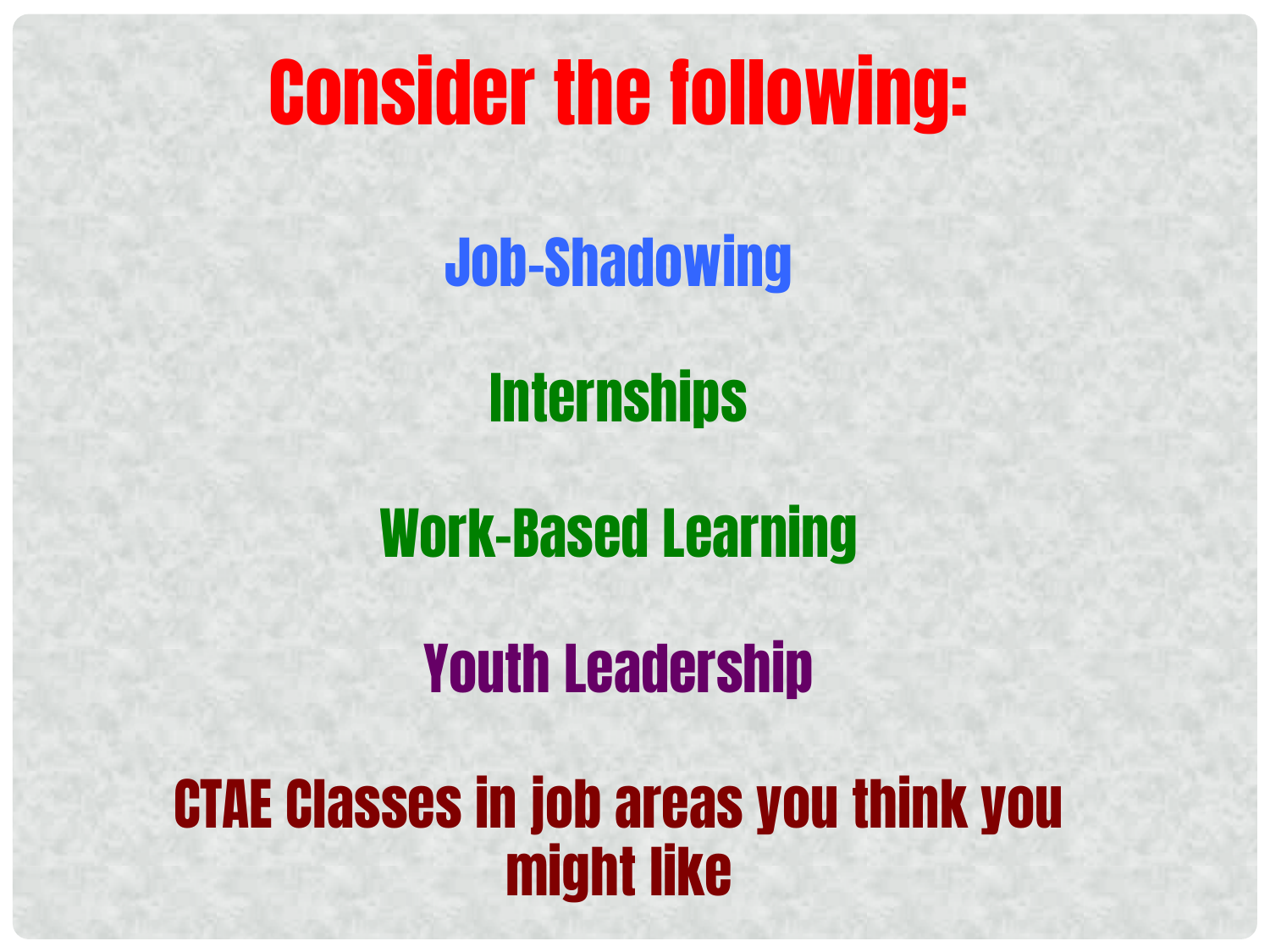

Consider the following:

Job-Shadowing

Internships

Work-Based Learning

Youth Leadership

CTAE Classes in job areas you think you might like